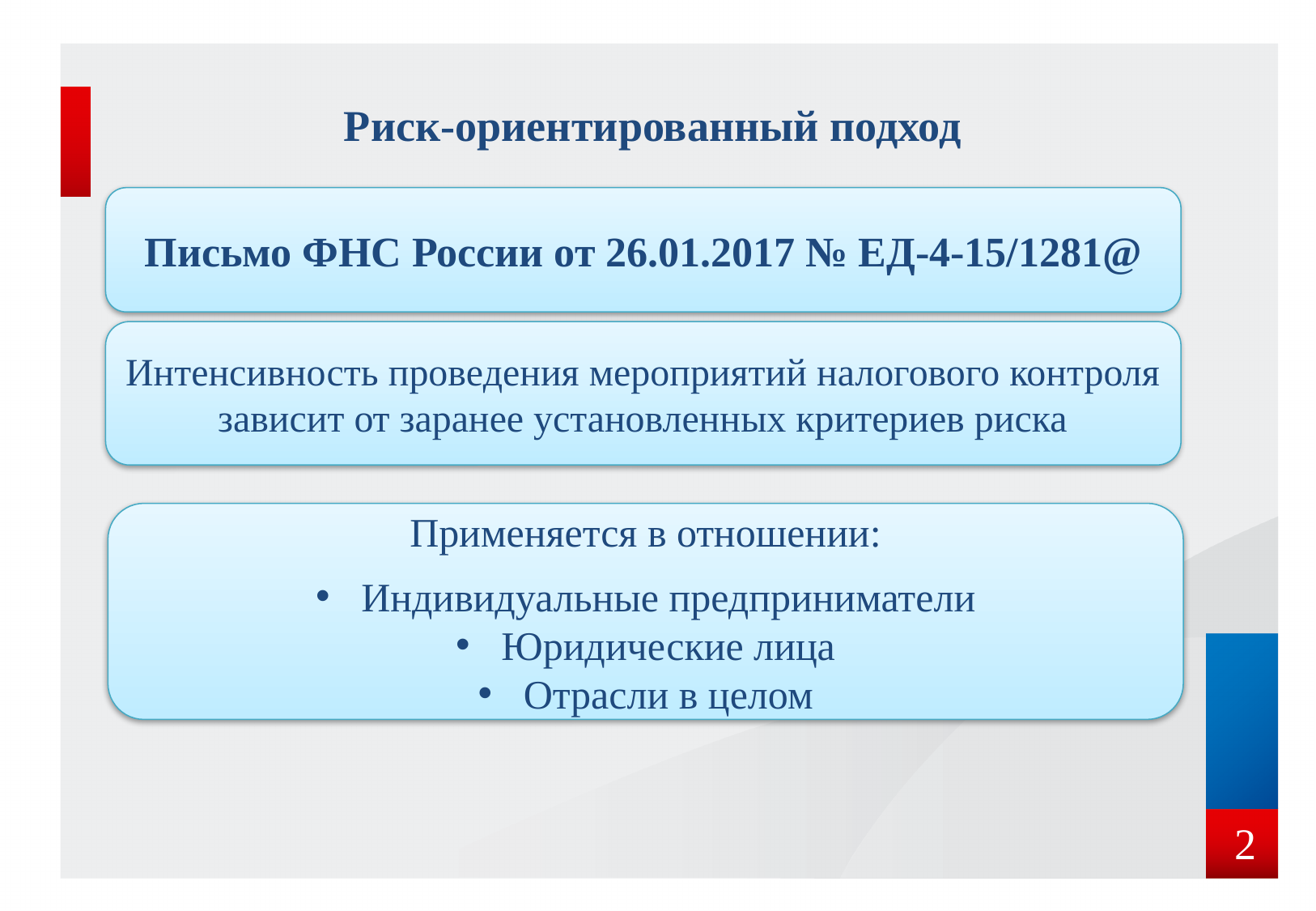

Риск-ориентированный подход
Письмо ФНС России от 26.01.2017 № ЕД-4-15/1281@
Интенсивность проведения мероприятий налогового контроля зависит от заранее установленных критериев риска
Применяется в отношении:

Индивидуальные предприниматели
Юридические лица
Отрасли в целом
 2